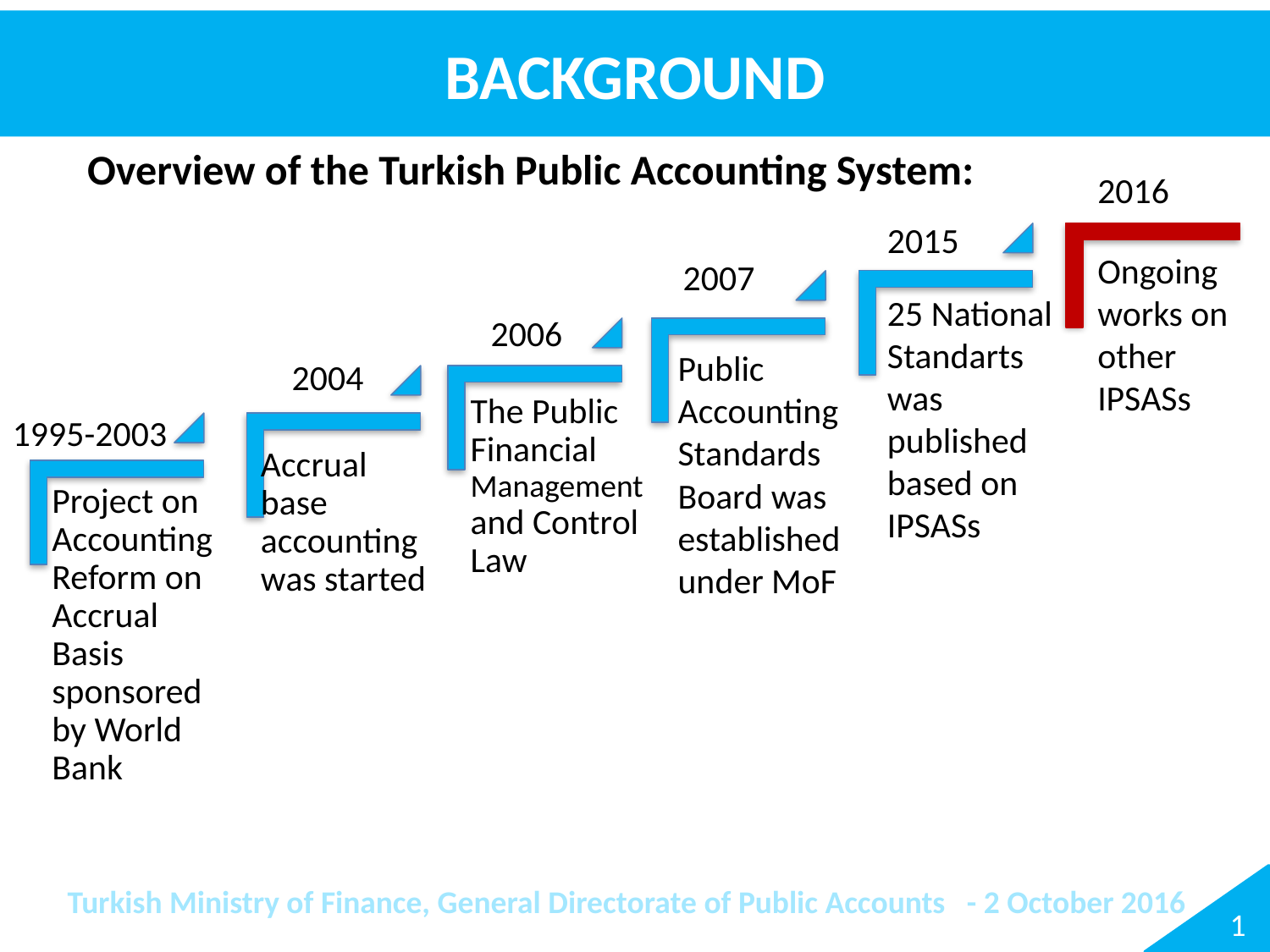

# BACKGROUND
Overview of the Turkish Public Accounting System:

2016
2015
Project on Accounting Reform on Accrual Basis sponsored by World Bank
The Public Financial Management and Control Law
Accrual base accounting was started

Ongoing works on other IPSASs
2007
25 National Standarts was published based on IPSASs
2006
Public Accounting Standards Board was established under MoF
  2004
1995-2003
1
Turkish Ministry of Finance, General Directorate of Public Accounts   - 2 October 2016